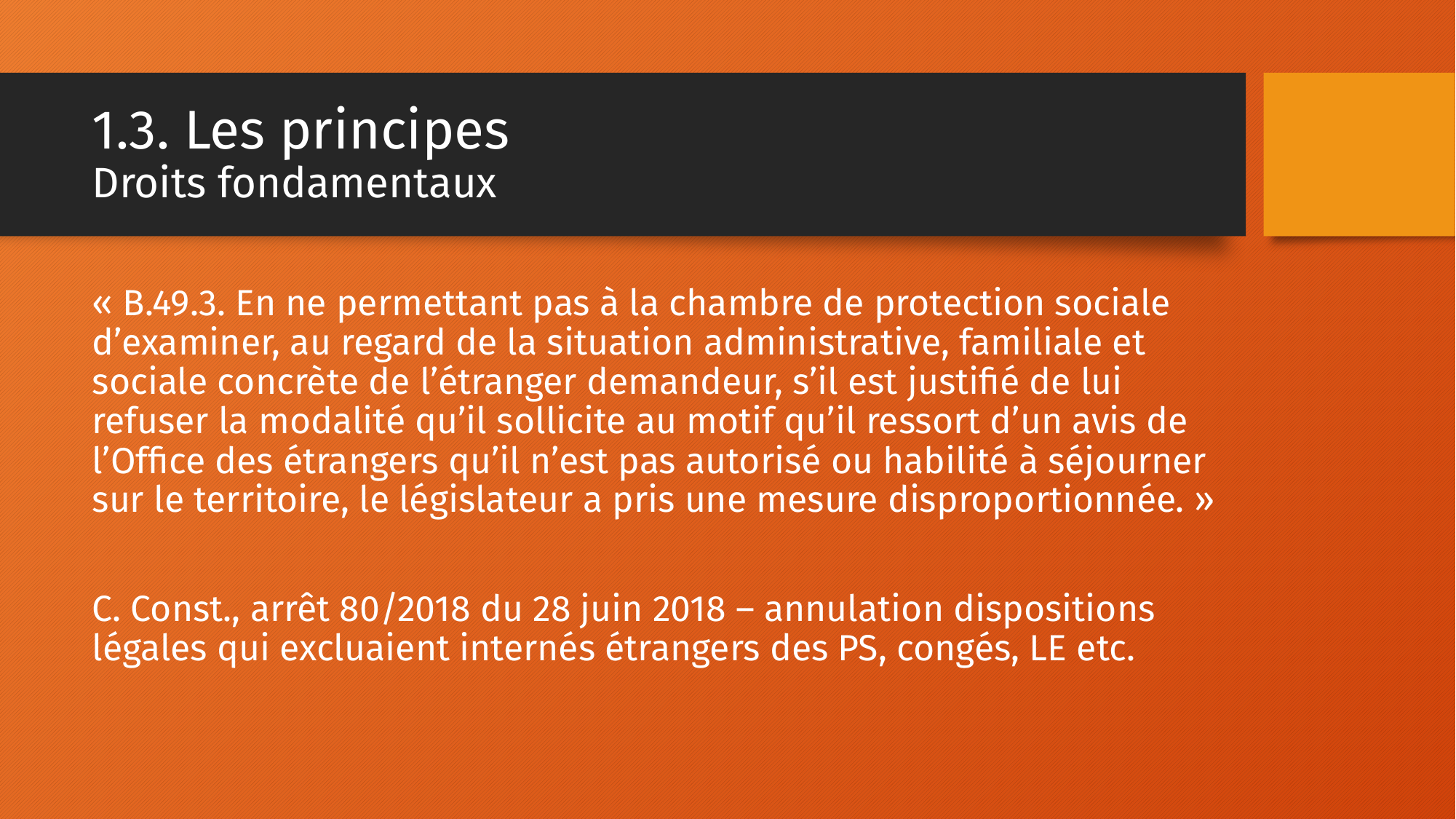

# 1.3. Les principes Droits fondamentaux
« B.49.3. En ne permettant pas à la chambre de protection sociale d’examiner, au regard de la situation administrative, familiale et  sociale concrète de l’étranger demandeur, s’il est justifié de lui refuser la modalité qu’il sollicite au motif qu’il ressort d’un avis de l’Office des étrangers qu’il n’est pas autorisé ou habilité à séjourner sur le territoire, le législateur a pris une mesure disproportionnée. »

C. Const., arrêt 80/2018 du 28 juin 2018 – annulation dispositions légales qui excluaient internés étrangers des PS, congés, LE etc.